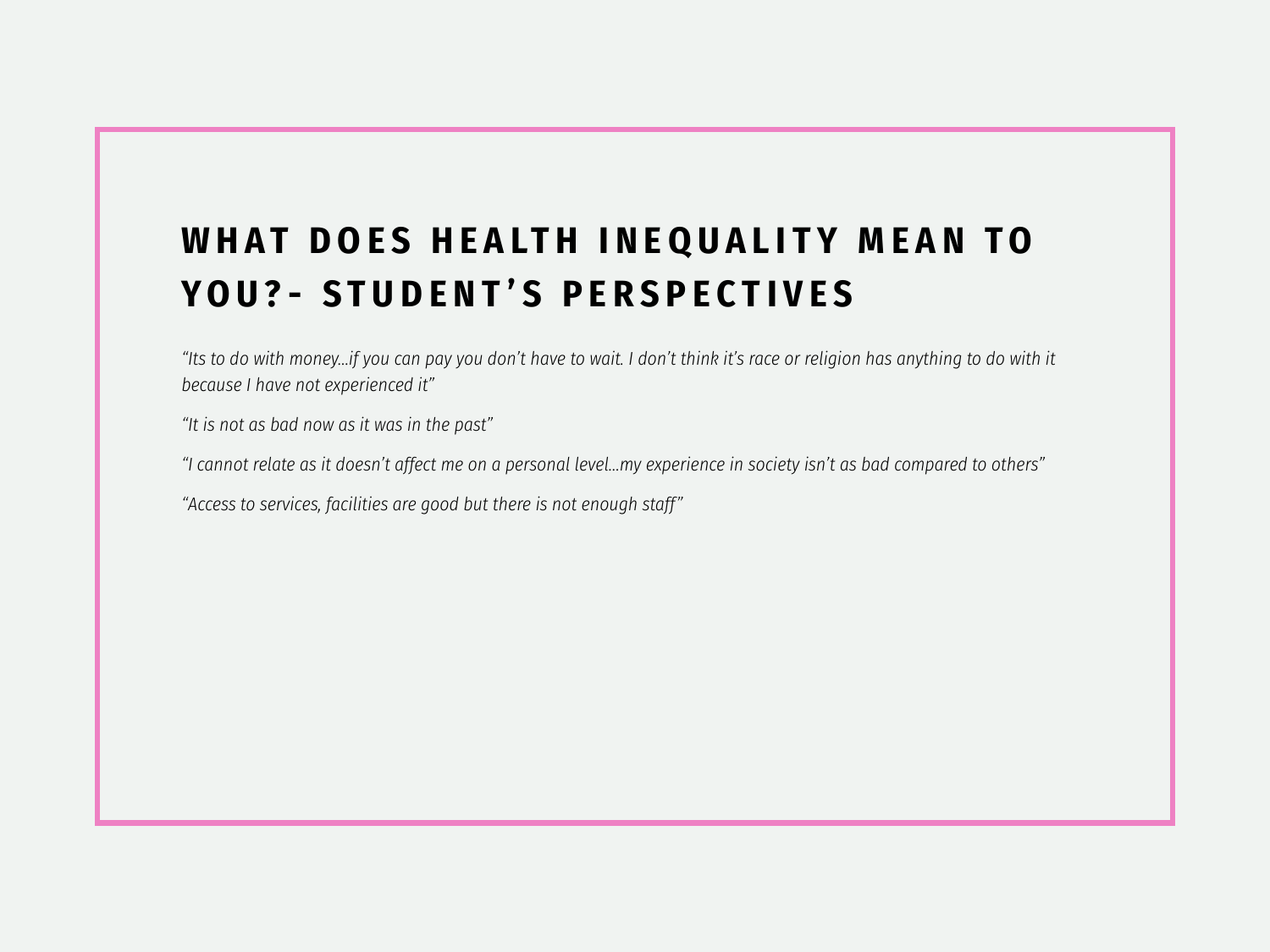

# What does Health inequality mean to you?- Student’s perspectives
“Its to do with money…if you can pay you don’t have to wait. I don’t think it’s race or religion has anything to do with it because I have not experienced it”
“It is not as bad now as it was in the past”
“I cannot relate as it doesn’t affect me on a personal level…my experience in society isn’t as bad compared to others”
“Access to services, facilities are good but there is not enough staff”